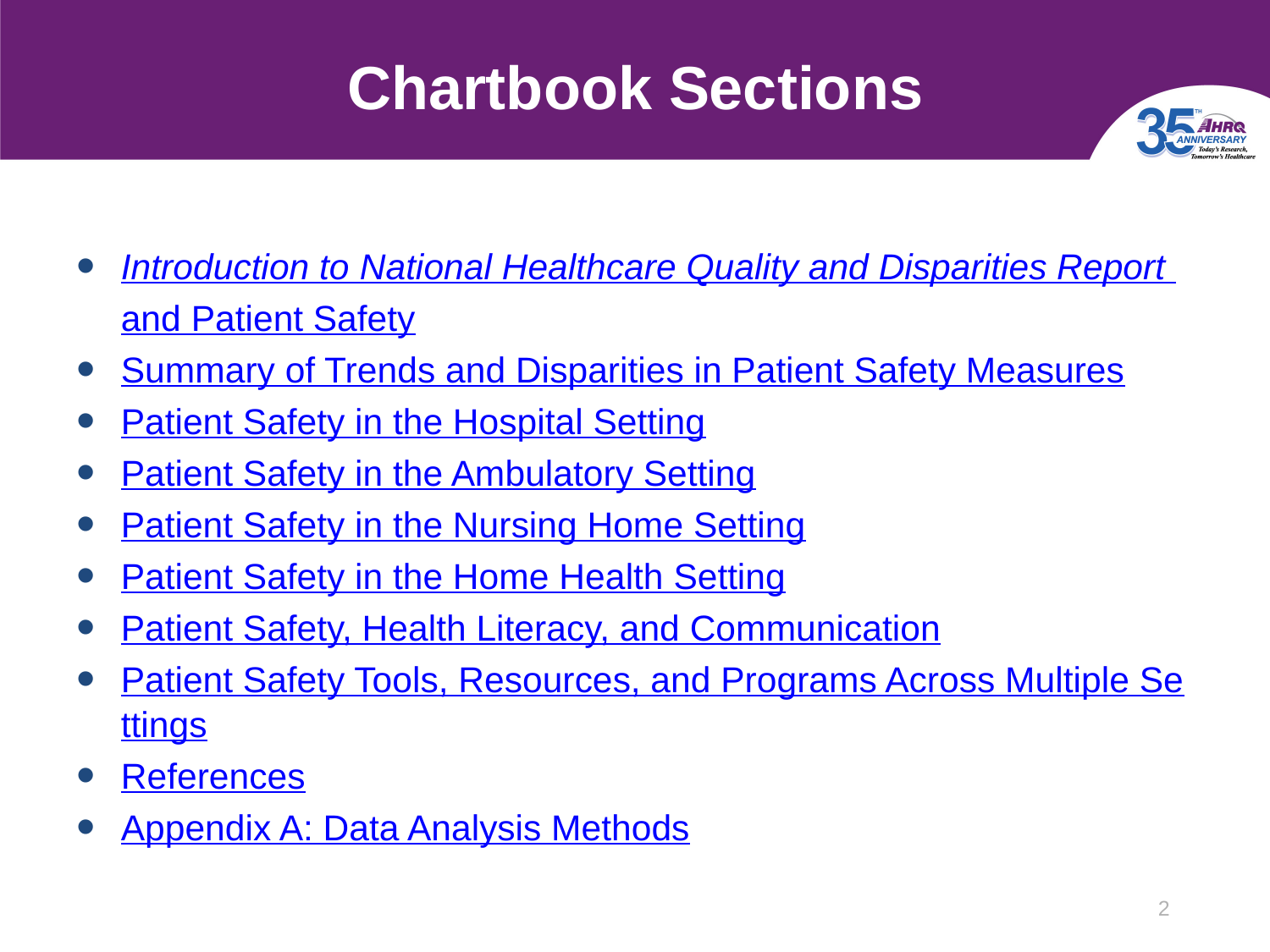

# Chartbook Sections
Introduction to National Healthcare Quality and Disparities Report and Patient Safety
Summary of Trends and Disparities in Patient Safety Measures
Patient Safety in the Hospital Setting
Patient Safety in the Ambulatory Setting
Patient Safety in the Nursing Home Setting
Patient Safety in the Home Health Setting
Patient Safety, Health Literacy, and Communication
Patient Safety Tools, Resources, and Programs Across Multiple Settings
References
Appendix A: Data Analysis Methods

2